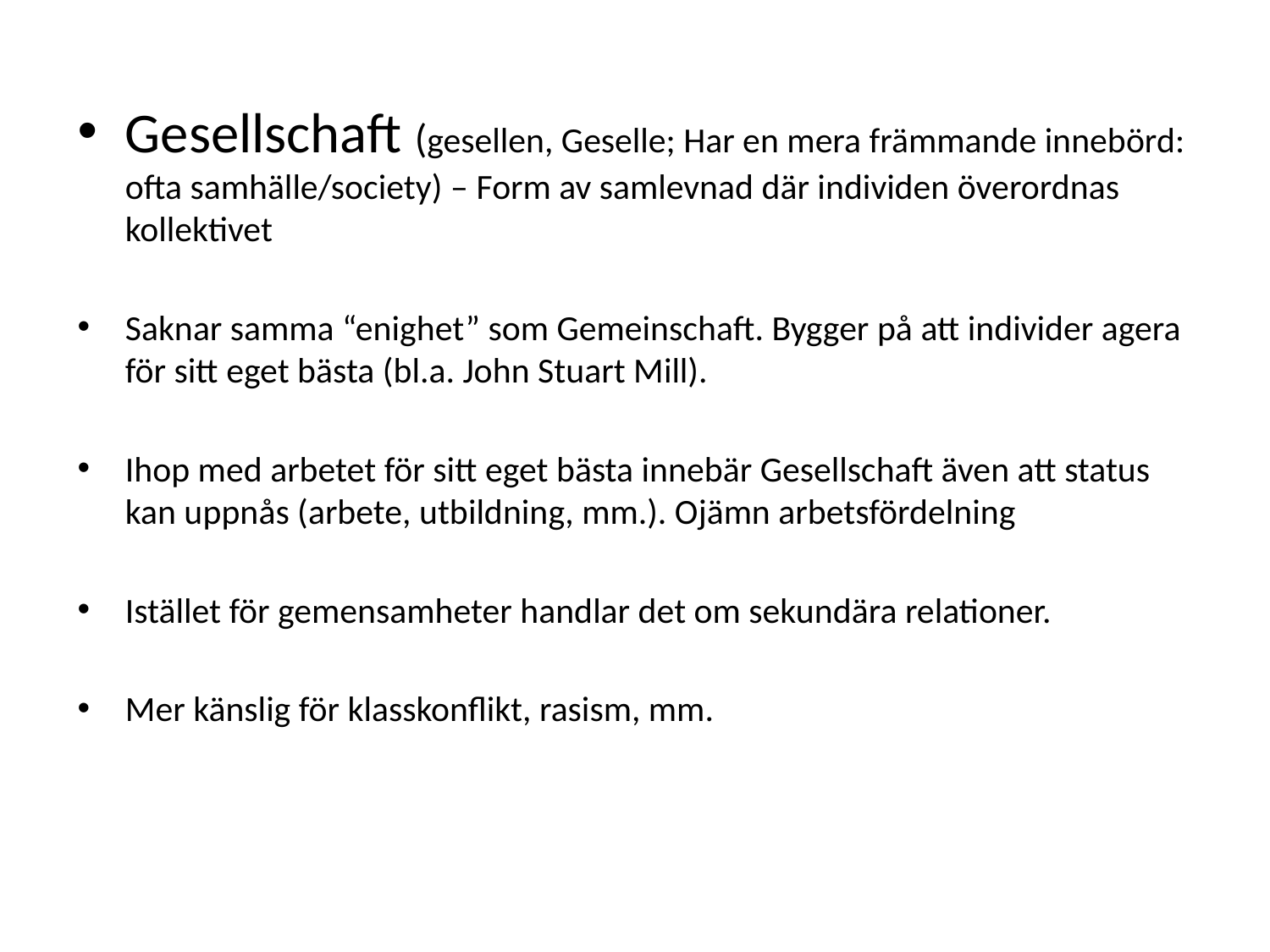

Gesellschaft (gesellen, Geselle; Har en mera främmande innebörd: ofta samhälle/society) – Form av samlevnad där individen överordnas kollektivet

Saknar samma “enighet” som Gemeinschaft. Bygger på att individer agera för sitt eget bästa (bl.a. John Stuart Mill).

Ihop med arbetet för sitt eget bästa innebär Gesellschaft även att status kan uppnås (arbete, utbildning, mm.). Ojämn arbetsfördelning

Istället för gemensamheter handlar det om sekundära relationer.

Mer känslig för klasskonflikt, rasism, mm.